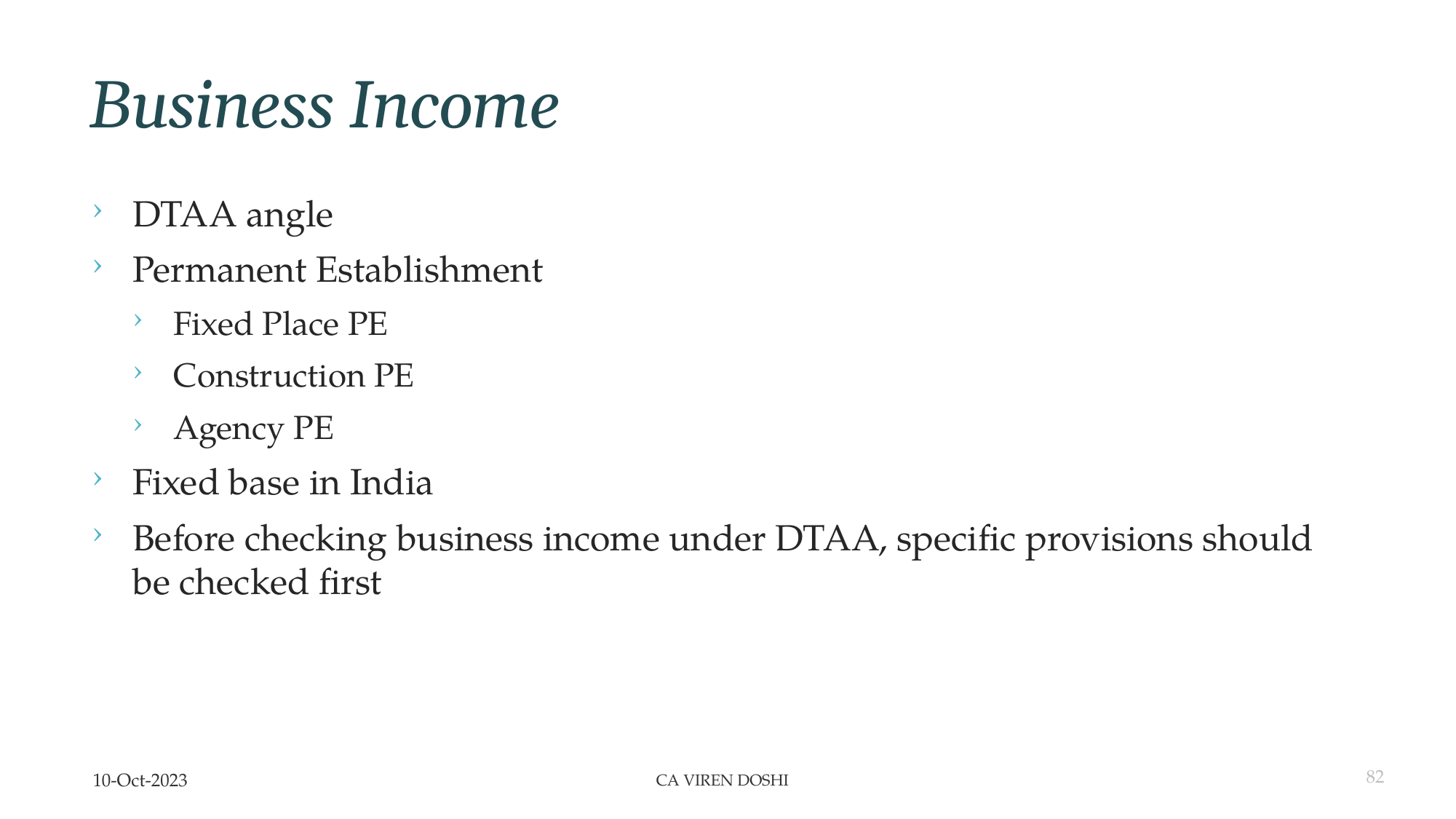

# Business Income
DTAA angle
Permanent Establishment
Fixed Place PE
Construction PE
Agency PE
Fixed base in India
Before checking business income under DTAA, specific provisions should be checked first

10-Oct-2023
CA Viren Doshi
82